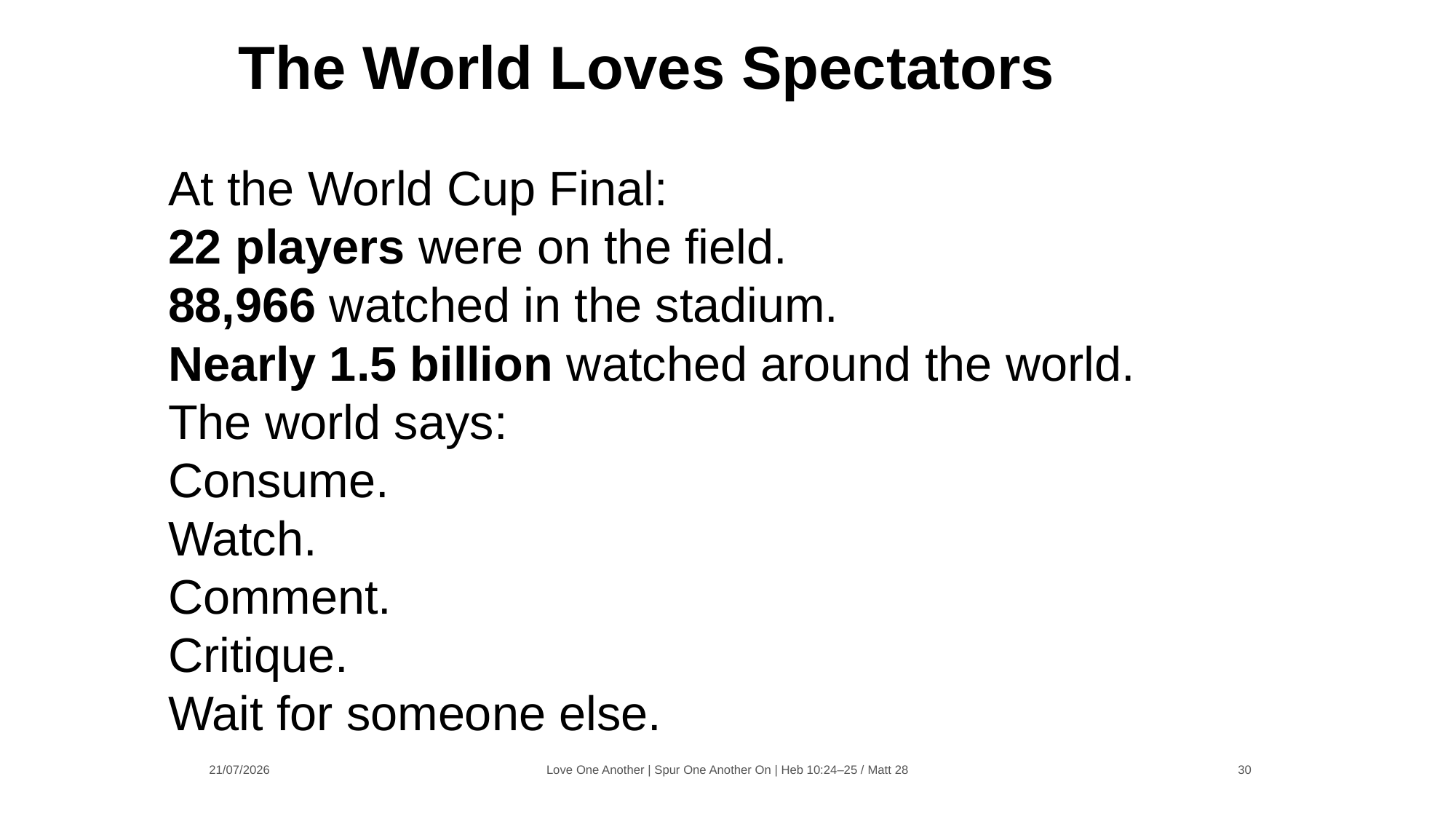

The World Loves Spectators
At the World Cup Final:
22 players were on the field.
88,966 watched in the stadium.
Nearly 1.5 billion watched around the world.
The world says:
Consume.
Watch.
Comment.
Critique.
Wait for someone else.
21/07/2026
Love One Another | Spur One Another On | Heb 10:24–25 / Matt 28
30